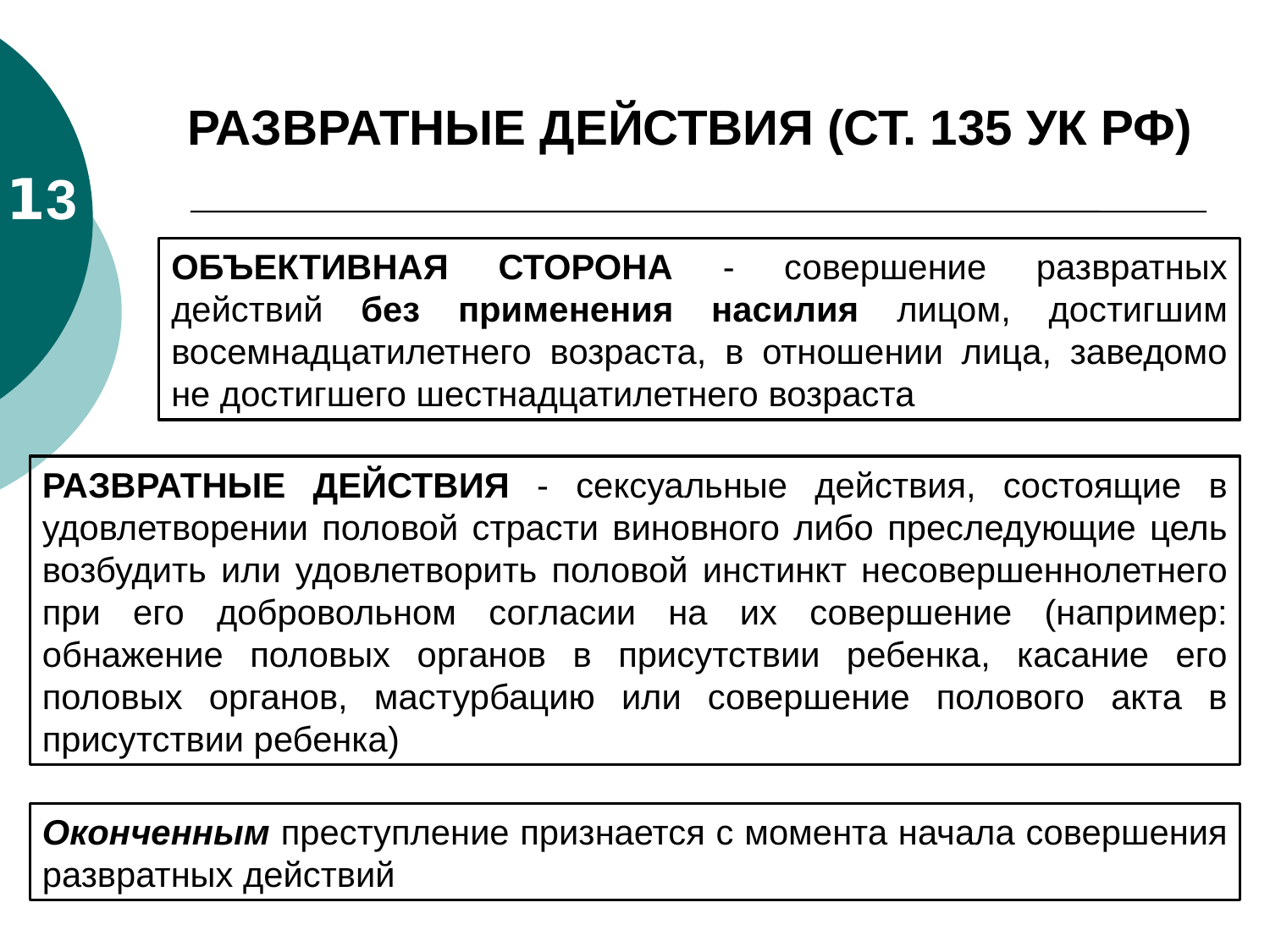

РАЗВРАТНЫЕ ДЕЙСТВИЯ (СТ. 135 УК РФ)
13
ОБЪЕКТИВНАЯ СТОРОНА - совершение развратных действий без применения насилия лицом, достигшим восемнадцатилетнего возраста, в отношении лица, заведомо не достигшего шестнадцатилетнего возраста
РАЗВРАТНЫЕ ДЕЙСТВИЯ - сексуальные действия, состоящие в удовлетворении половой страсти виновного либо преследующие цель возбудить или удовлетворить половой инстинкт несовершеннолетнего при его добровольном согласии на их совершение (например: обнажение половых органов в присутствии ребенка, касание его половых органов, мастурбацию или совершение полового акта в присутствии ребенка)
Оконченным преступление признается с момента начала совершения развратных действий